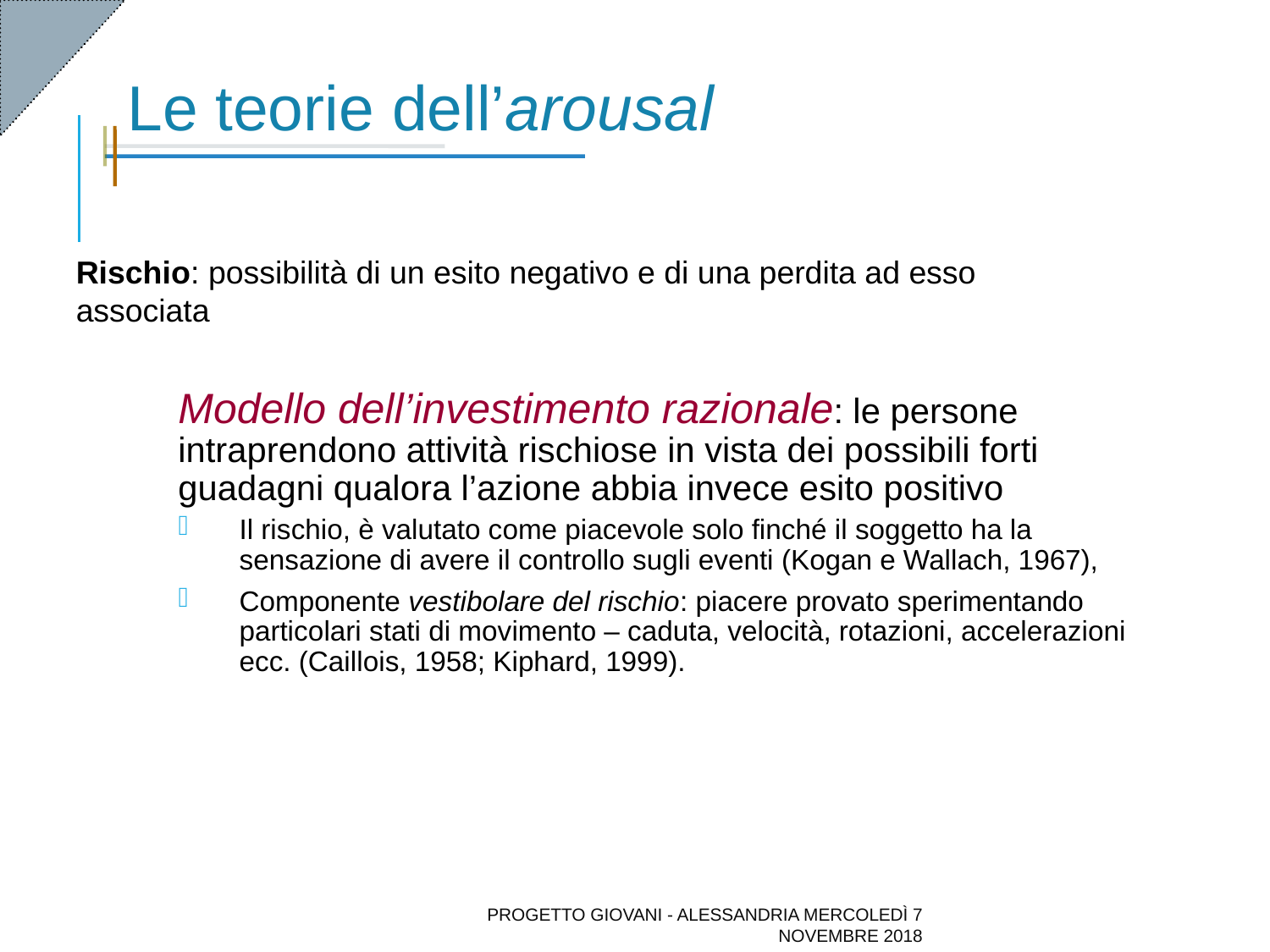

Le teorie dell’arousal

Rischio: possibilità di un esito negativo e di una perdita ad esso associata
Modello dell’investimento razionale: le persone intraprendono attività rischiose in vista dei possibili forti guadagni qualora l’azione abbia invece esito positivo
Il rischio, è valutato come piacevole solo finché il soggetto ha la sensazione di avere il controllo sugli eventi (Kogan e Wallach, 1967),
Componente vestibolare del rischio: piacere provato sperimentando particolari stati di movimento – caduta, velocità, rotazioni, accelerazioni ecc. (Caillois, 1958; Kiphard, 1999).
Progetto Giovani - Alessandria Mercoledì 7 novembre 2018